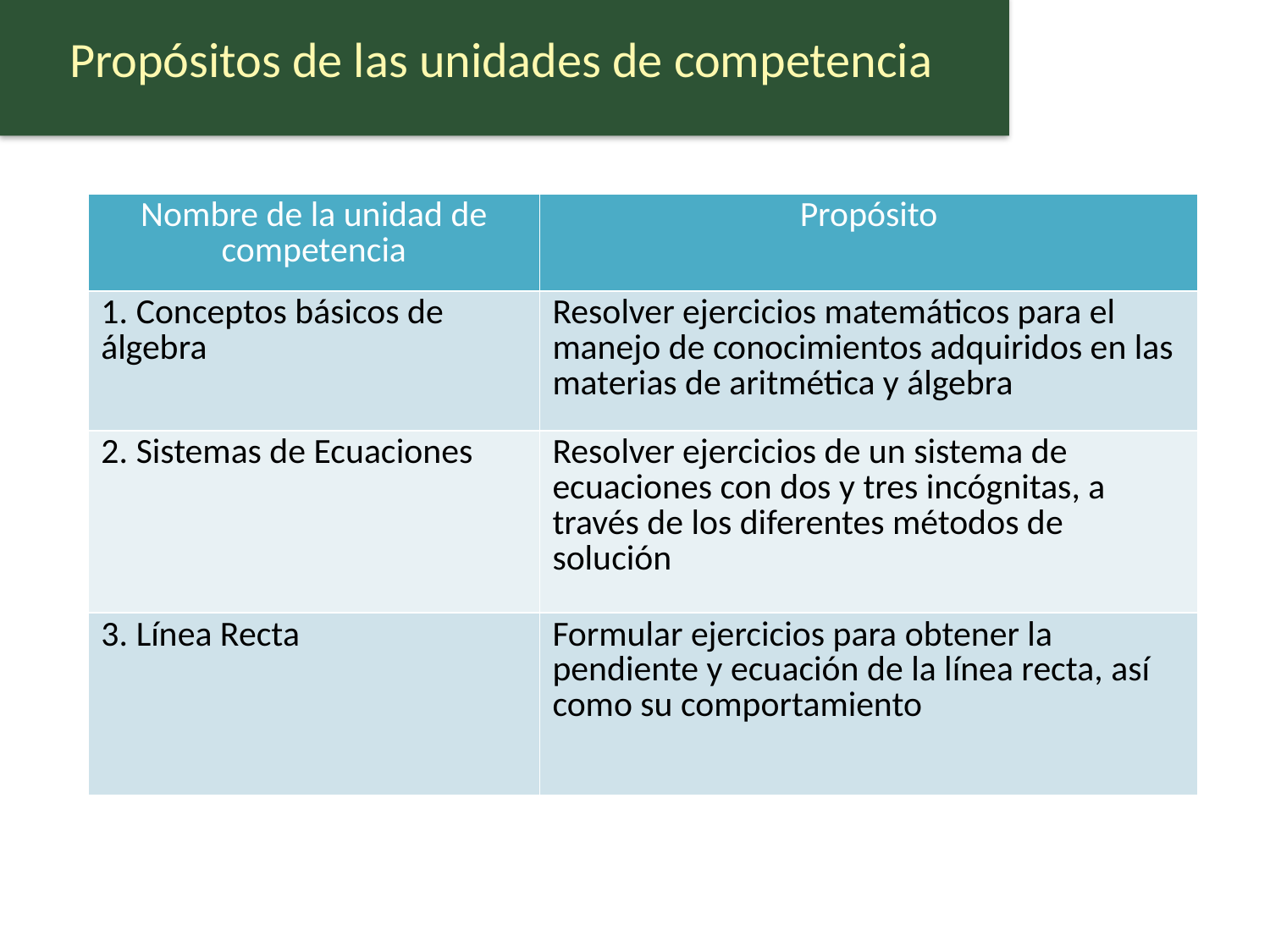

Propósitos de las unidades de competencia
| Nombre de la unidad de competencia | Propósito |
| --- | --- |
| 1. Conceptos básicos de álgebra | Resolver ejercicios matemáticos para el manejo de conocimientos adquiridos en las materias de aritmética y álgebra |
| 2. Sistemas de Ecuaciones | Resolver ejercicios de un sistema de ecuaciones con dos y tres incógnitas, a través de los diferentes métodos de solución |
| 3. Línea Recta | Formular ejercicios para obtener la pendiente y ecuación de la línea recta, así como su comportamiento |